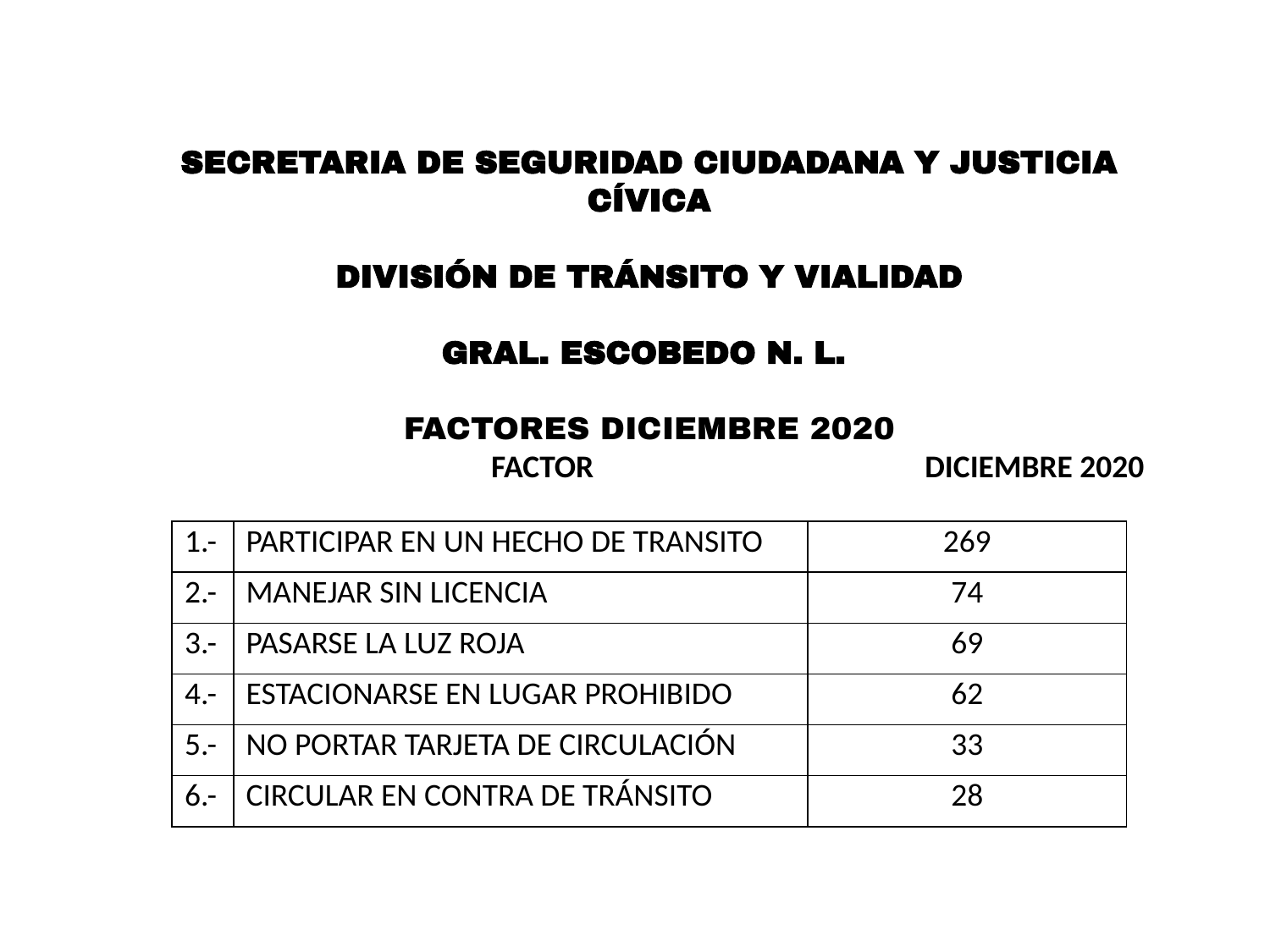

SECRETARIA DE SEGURIDAD CIUDADANA Y JUSTICIA CÍVICA

DIVISIÓN DE TRÁNSITO Y VIALIDAD

GRAL. ESCOBEDO N. L.

FACTORES DICIEMBRE 2020
                                                   FACTOR                                              DICIEMBRE 2020
| 1.- | PARTICIPAR EN UN HECHO DE TRANSITO | 269 |
| --- | --- | --- |
| 2.- | MANEJAR SIN LICENCIA | 74 |
| 3.- | PASARSE LA LUZ ROJA | 69 |
| 4.- | ESTACIONARSE EN LUGAR PROHIBIDO | 62 |
| 5.- | NO PORTAR TARJETA DE CIRCULACIÓN | 33 |
| 6.- | CIRCULAR EN CONTRA DE TRÁNSITO | 28 |